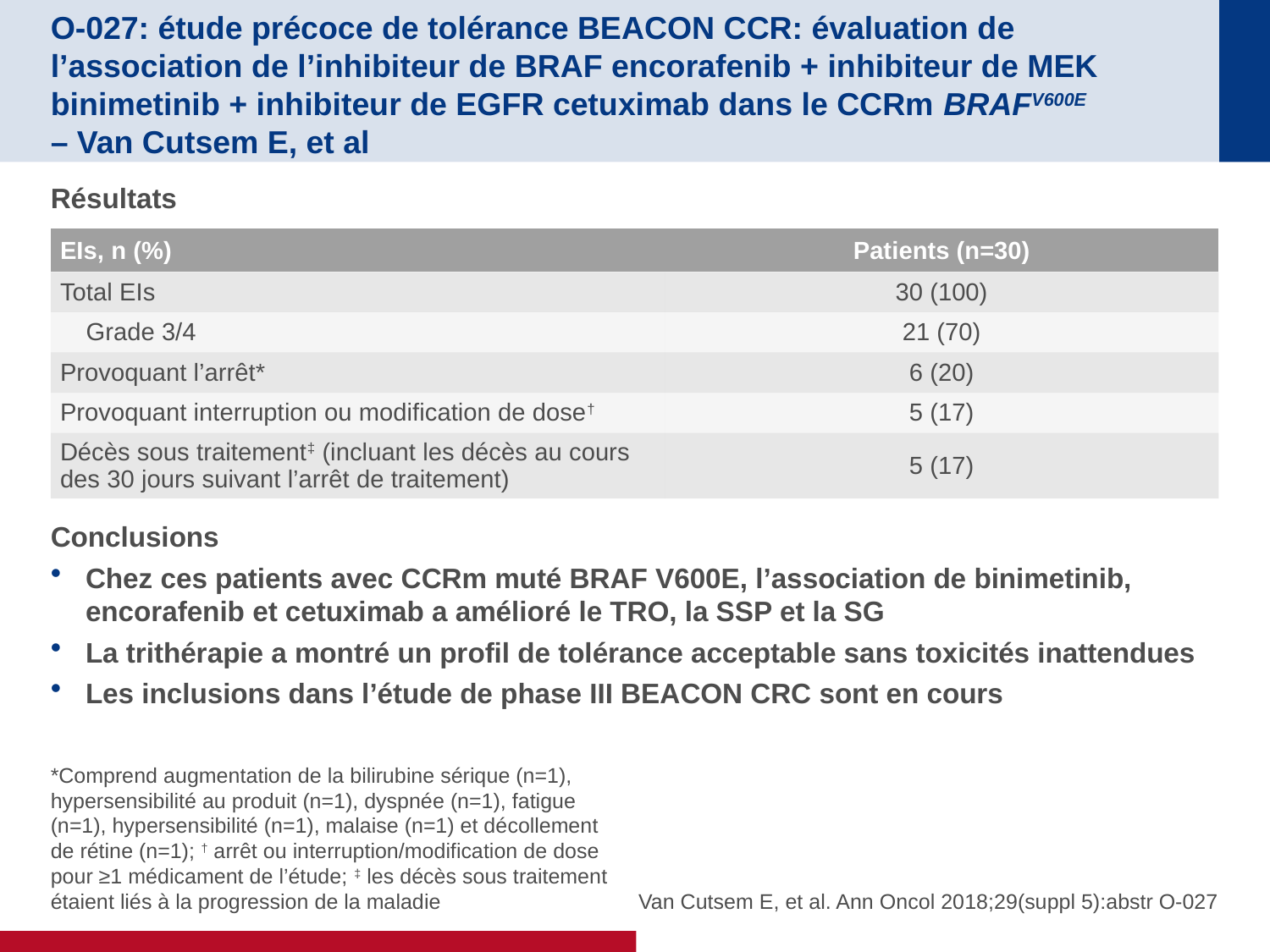

# O-027: étude précoce de tolérance BEACON CCR: évaluation de l’association de l’inhibiteur de BRAF encorafenib + inhibiteur de MEK binimetinib + inhibiteur de EGFR cetuximab dans le CCRm BRAFV600E – Van Cutsem E, et al
Résultats

Conclusions
Chez ces patients avec CCRm muté BRAF V600E, l’association de binimetinib, encorafenib et cetuximab a amélioré le TRO, la SSP et la SG
La trithérapie a montré un profil de tolérance acceptable sans toxicités inattendues
Les inclusions dans l’étude de phase III BEACON CRC sont en cours

| EIs, n (%) | Patients (n=30) |
| --- | --- |
| Total EIs | 30 (100) |
| Grade 3/4 | 21 (70) |
| Provoquant l’arrêt\* | 6 (20) |
| Provoquant interruption ou modification de dose† | 5 (17) |
| Décès sous traitement‡ (incluant les décès au cours des 30 jours suivant l’arrêt de traitement) | 5 (17) |
*Comprend augmentation de la bilirubine sérique (n=1), hypersensibilité au produit (n=1), dyspnée (n=1), fatigue (n=1), hypersensibilité (n=1), malaise (n=1) et décollement de rétine (n=1); † arrêt ou interruption/modification de dose pour ≥1 médicament de l’étude; ‡ les décès sous traitement étaient liés à la progression de la maladie
 Van Cutsem E, et al. Ann Oncol 2018;29(suppl 5):abstr O-027